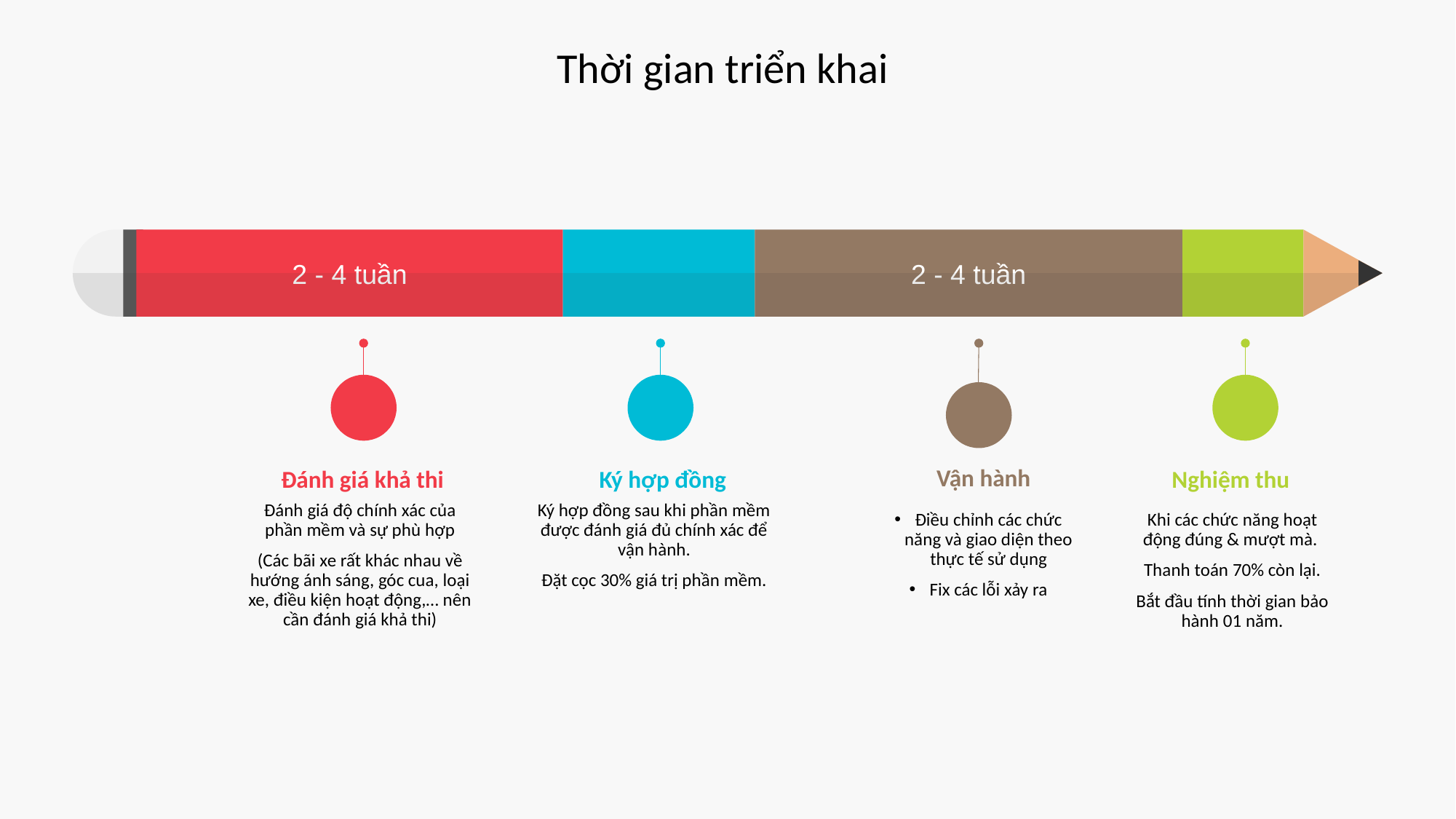

Thời gian triển khai

2 - 4 tuần

2 - 4 tuần

Vận hành
Đánh giá khả thi
Ký hợp đồng
Nghiệm thu
Đánh giá độ chính xác của phần mềm và sự phù hợp
(Các bãi xe rất khác nhau về hướng ánh sáng, góc cua, loại xe, điều kiện hoạt động,… nên cần đánh giá khả thi)
Ký hợp đồng sau khi phần mềm được đánh giá đủ chính xác để vận hành.
Đặt cọc 30% giá trị phần mềm.
Điều chỉnh các chức năng và giao diện theo thực tế sử dụng
Fix các lỗi xảy ra
Khi các chức năng hoạt động đúng & mượt mà.
Thanh toán 70% còn lại.
Bắt đầu tính thời gian bảo hành 01 năm.